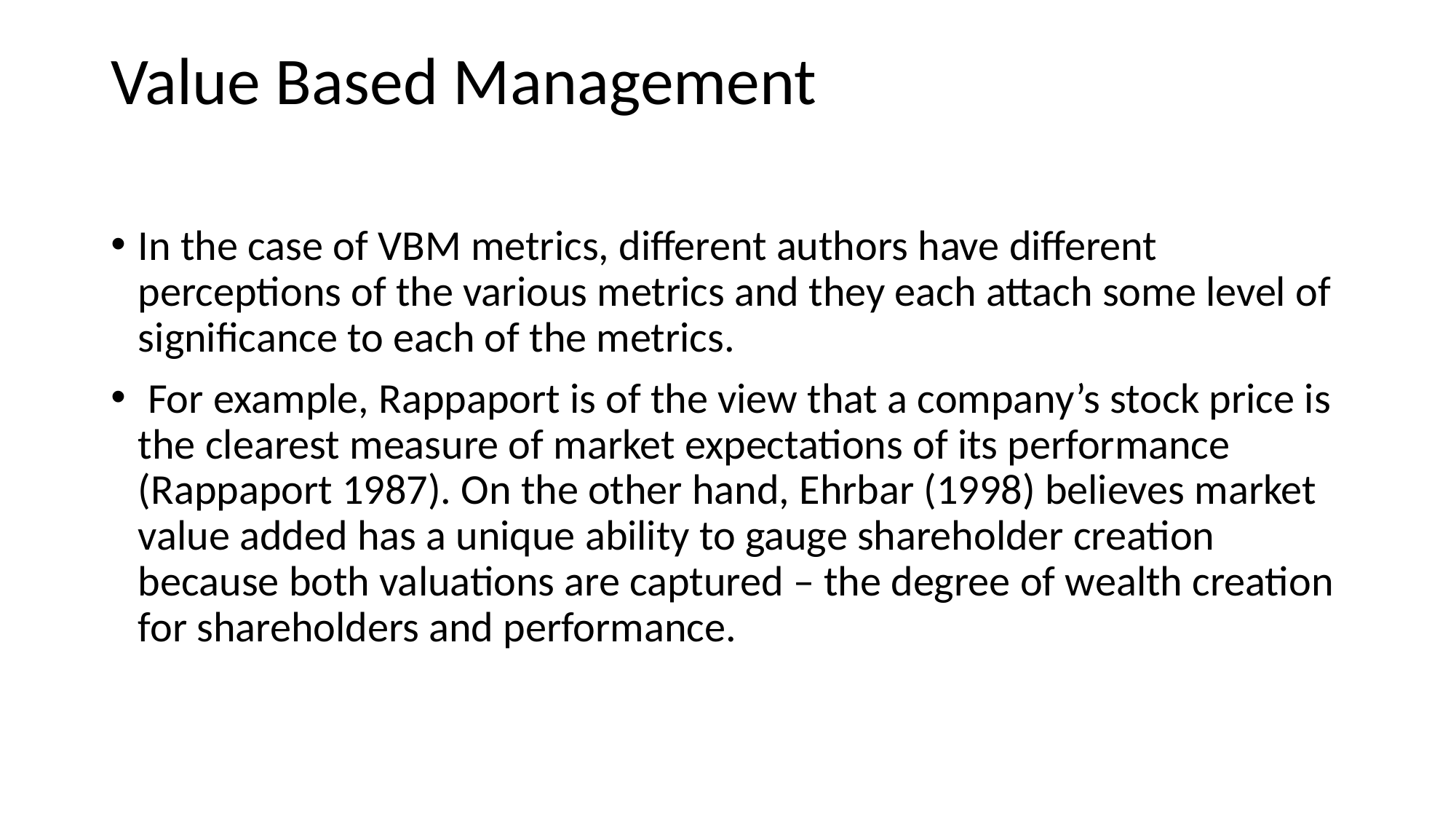

# Value Based Management
In the case of VBM metrics, different authors have different perceptions of the various metrics and they each attach some level of significance to each of the metrics.
 For example, Rappaport is of the view that a company’s stock price is the clearest measure of market expectations of its performance (Rappaport 1987). On the other hand, Ehrbar (1998) believes market value added has a unique ability to gauge shareholder creation because both valuations are captured – the degree of wealth creation for shareholders and performance.